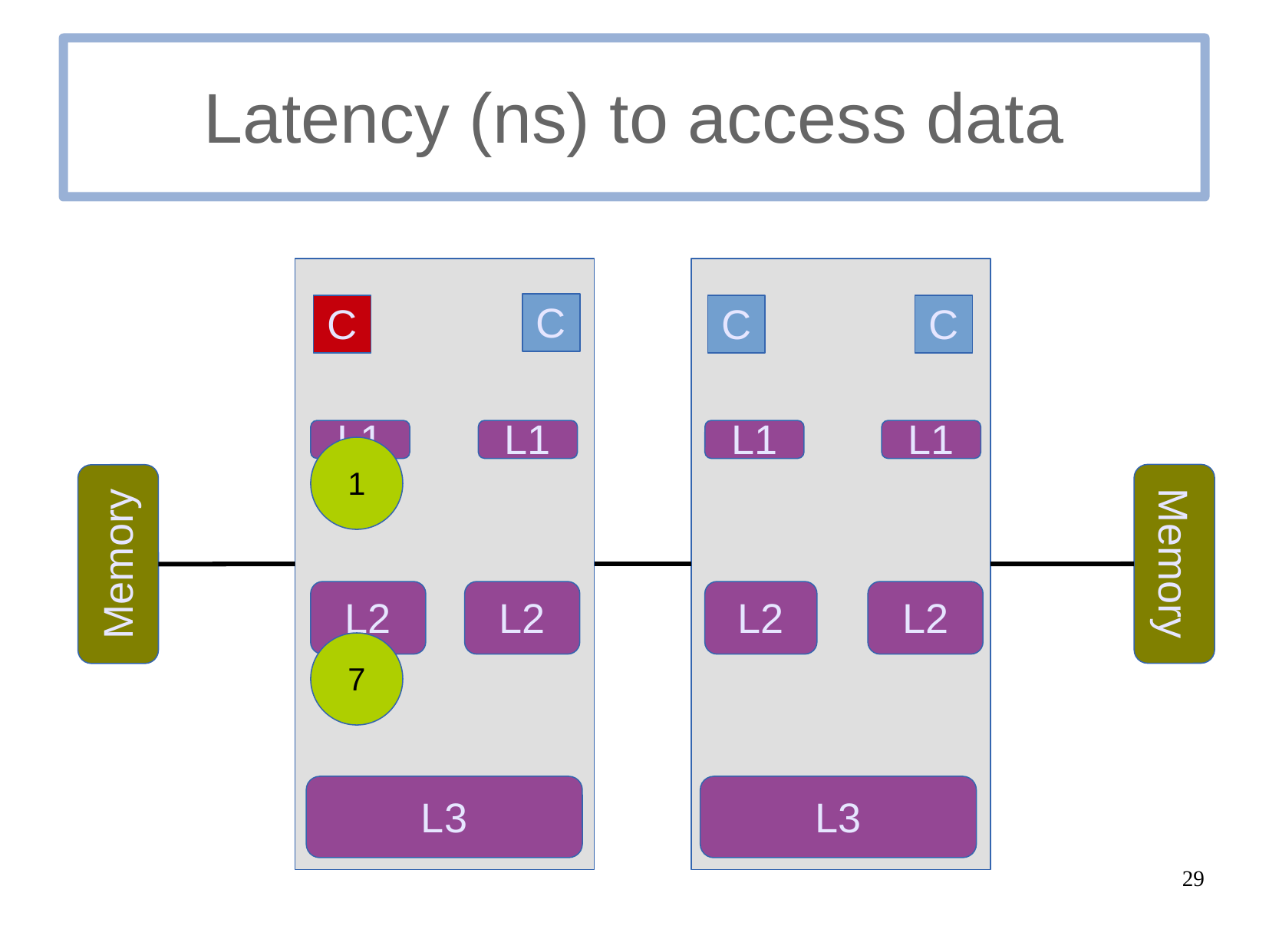

# Latency (ns) to access data

C
C
C
C
L1
L1
L1
L1
1
Memory
Memory
L2
L2
L2
L2
7
L3
L3
29